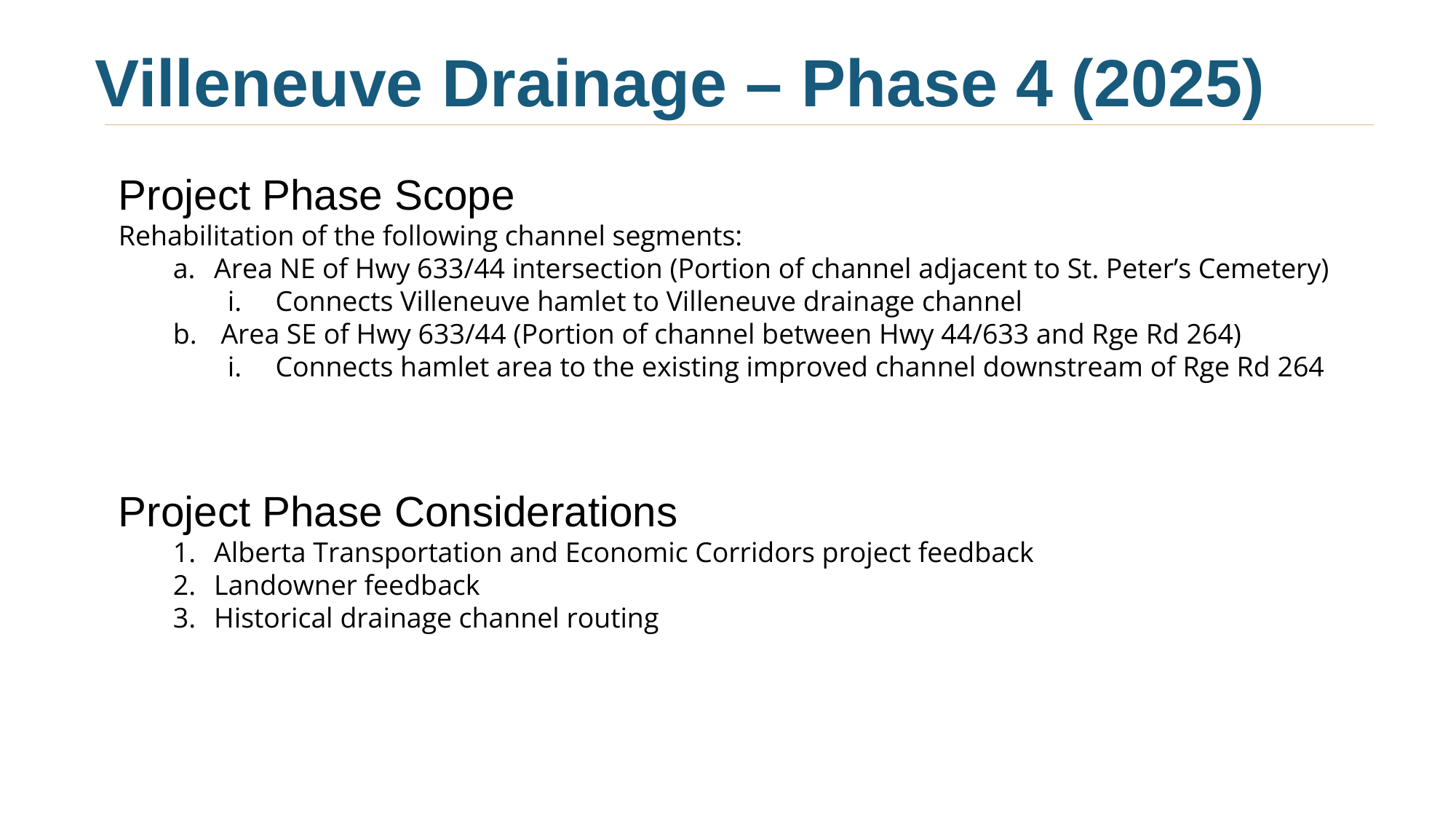

Villeneuve Drainage – Phase 4 (2025)
Project Phase Scope
Rehabilitation of the following channel segments:
Area NE of Hwy 633/44 intersection (Portion of channel adjacent to St. Peter’s Cemetery)
Connects Villeneuve hamlet to Villeneuve drainage channel
Area SE of Hwy 633/44 (Portion of channel between Hwy 44/633 and Rge Rd 264)
Connects hamlet area to the existing improved channel downstream of Rge Rd 264

Project Phase Considerations
Alberta Transportation and Economic Corridors project feedback
Landowner feedback
Historical drainage channel routing